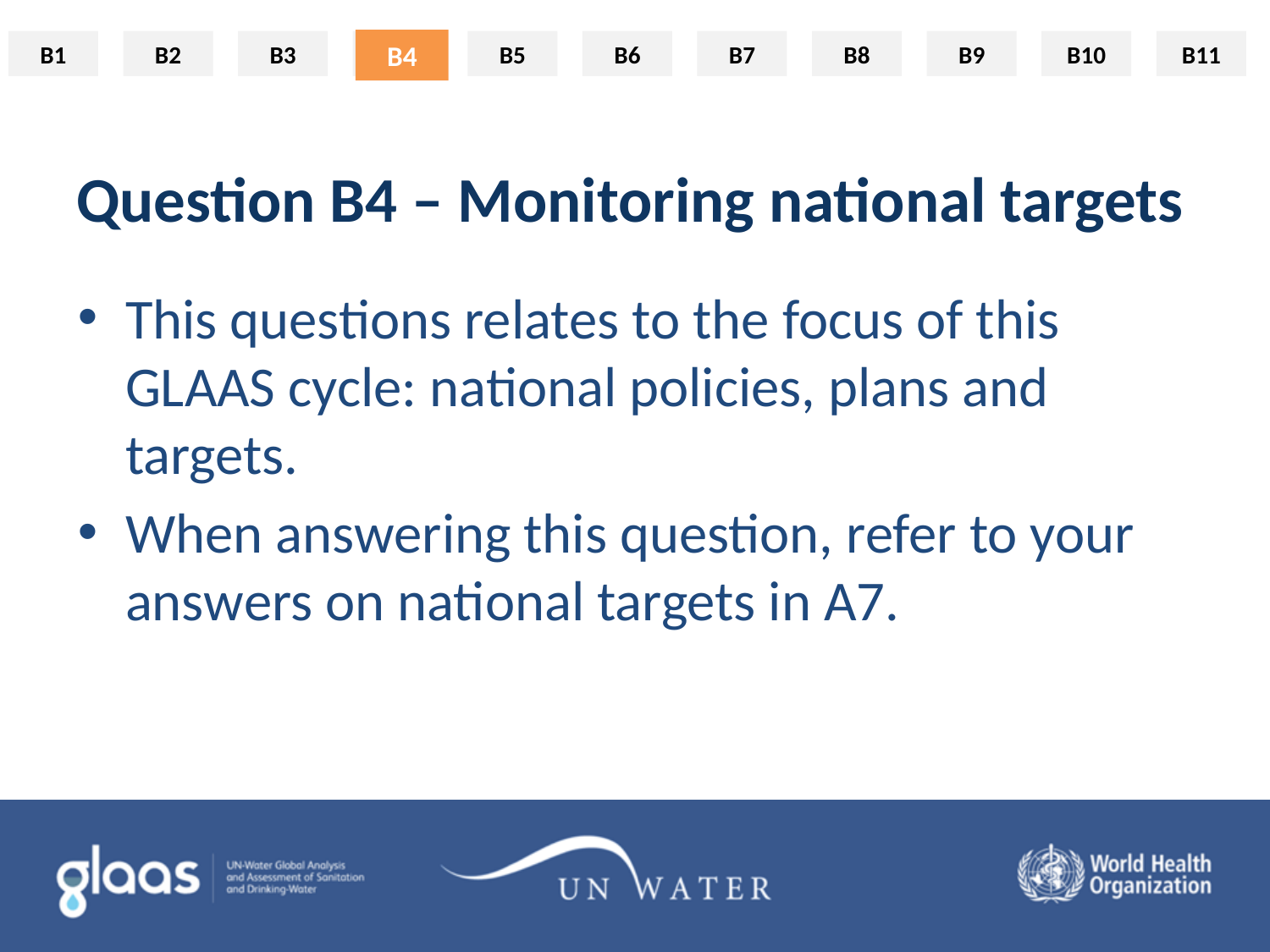

B4
# Question B4 – Monitoring national targets
This questions relates to the focus of this GLAAS cycle: national policies, plans and targets.
When answering this question, refer to your answers on national targets in A7.